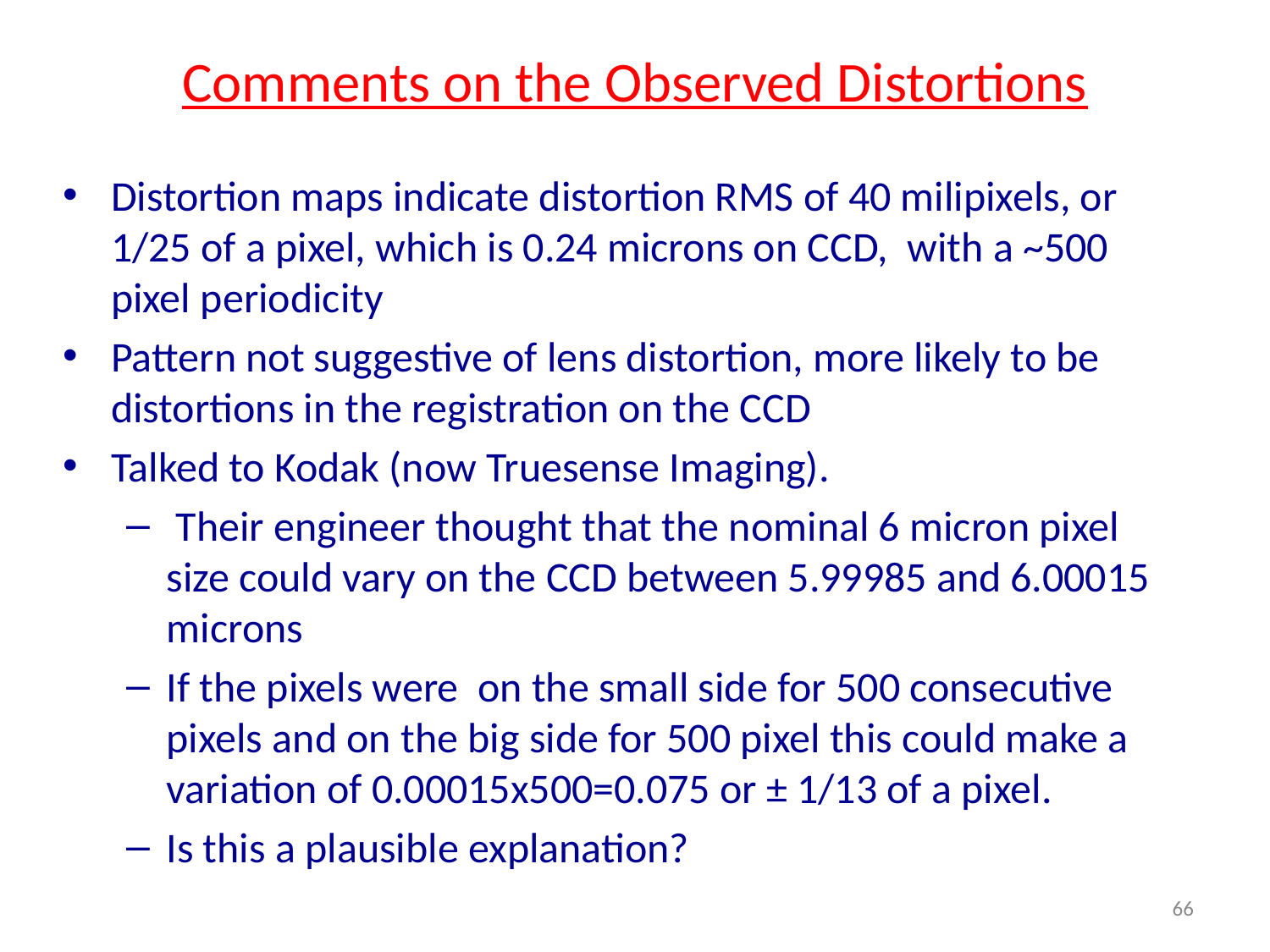

# Comments on the Observed Distortions
Distortion maps indicate distortion RMS of 40 milipixels, or 1/25 of a pixel, which is 0.24 microns on CCD,  with a ~500 pixel periodicity
Pattern not suggestive of lens distortion, more likely to be distortions in the registration on the CCD
Talked to Kodak (now Truesense Imaging).
 Their engineer thought that the nominal 6 micron pixel size could vary on the CCD between 5.99985 and 6.00015 microns
If the pixels were  on the small side for 500 consecutive pixels and on the big side for 500 pixel this could make a variation of 0.00015x500=0.075 or ± 1/13 of a pixel.
Is this a plausible explanation?

66